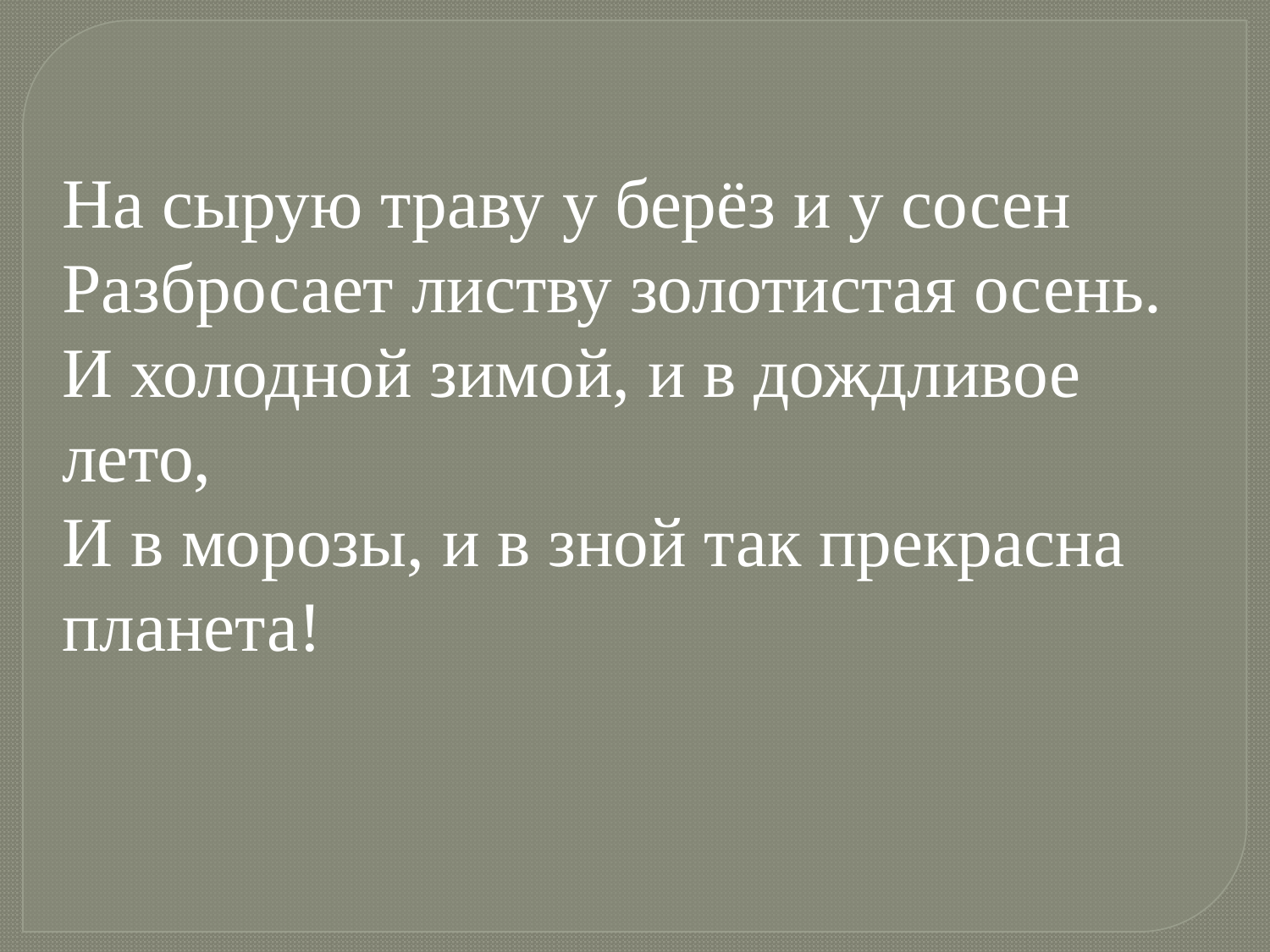

На сырую траву у берёз и у сосен
Разбросает листву золотистая осень.
И холодной зимой, и в дождливое лето,
И в морозы, и в зной так прекрасна планета!